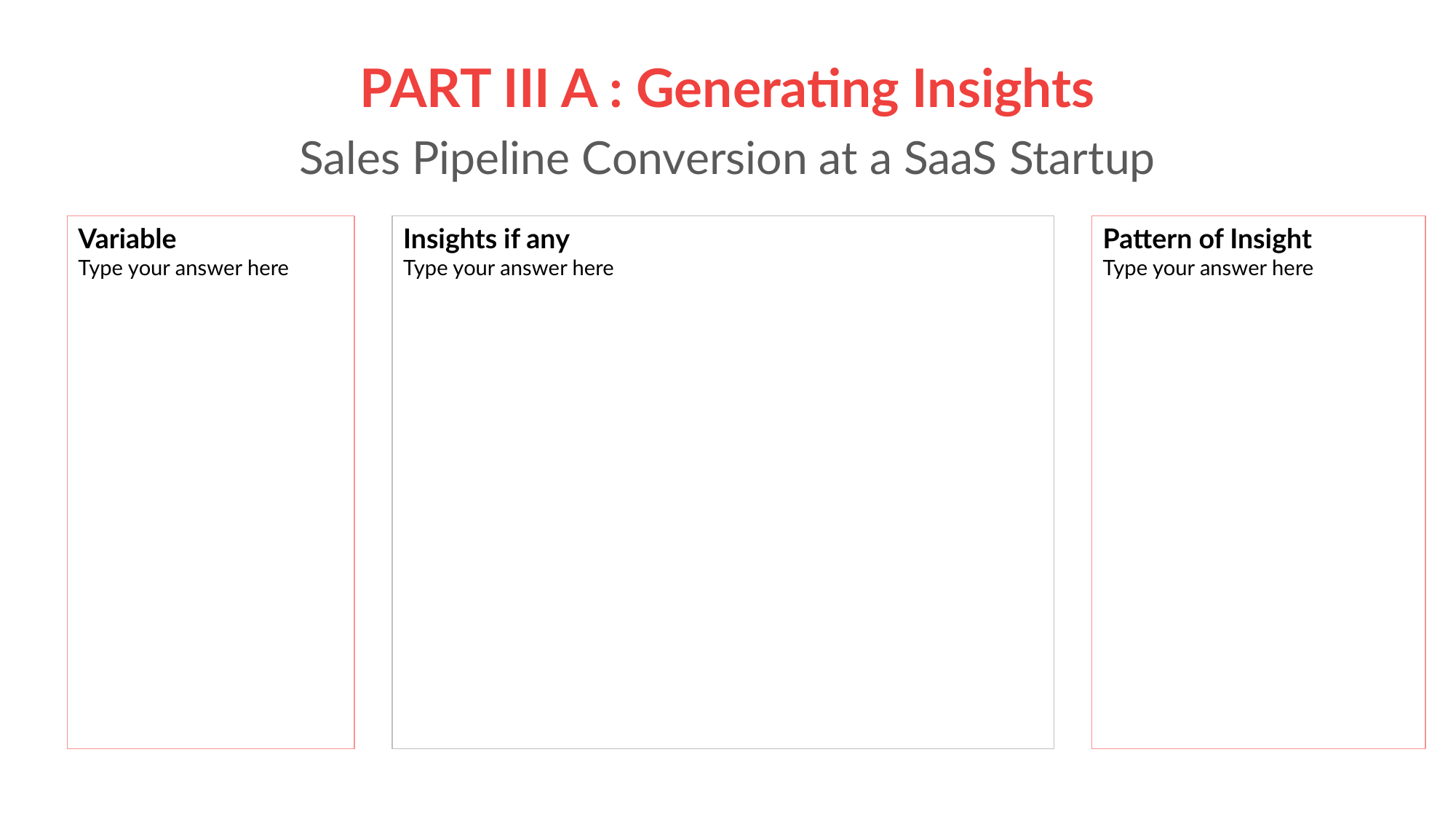

# PART III A : Generating Insights Sales Pipeline Conversion at a SaaS Startup
Variable
Type your answer here

Insights if any
Type your answer here

Pattern of Insight
Type your answer here